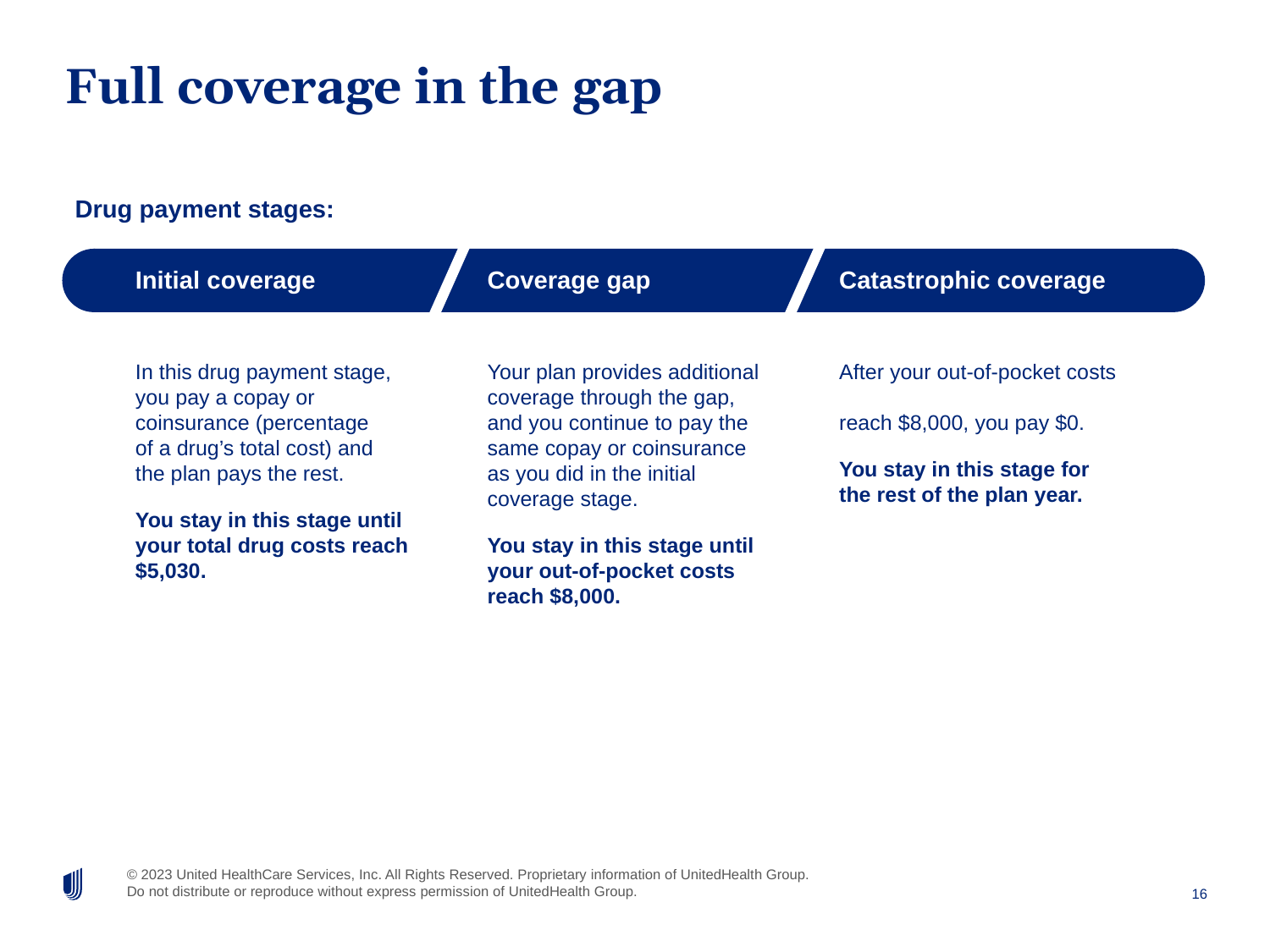

# Full coverage in the gap
Drug payment stages:
Initial coverage
Coverage gap
Catastrophic coverage

In this drug payment stage, you pay a copay or coinsurance (percentage
of a drug’s total cost) and
the plan pays the rest.
You stay in this stage until your total drug costs reach $5,030.
Your plan provides additional coverage through the gap, and you continue to pay the same copay or coinsurance as you did in the initial coverage stage.
You stay in this stage until your out-of-pocket costs reach $8,000.
After your out-of-pocket costs
reach $8,000, you pay $0.
You stay in this stage for the rest of the plan year.
16